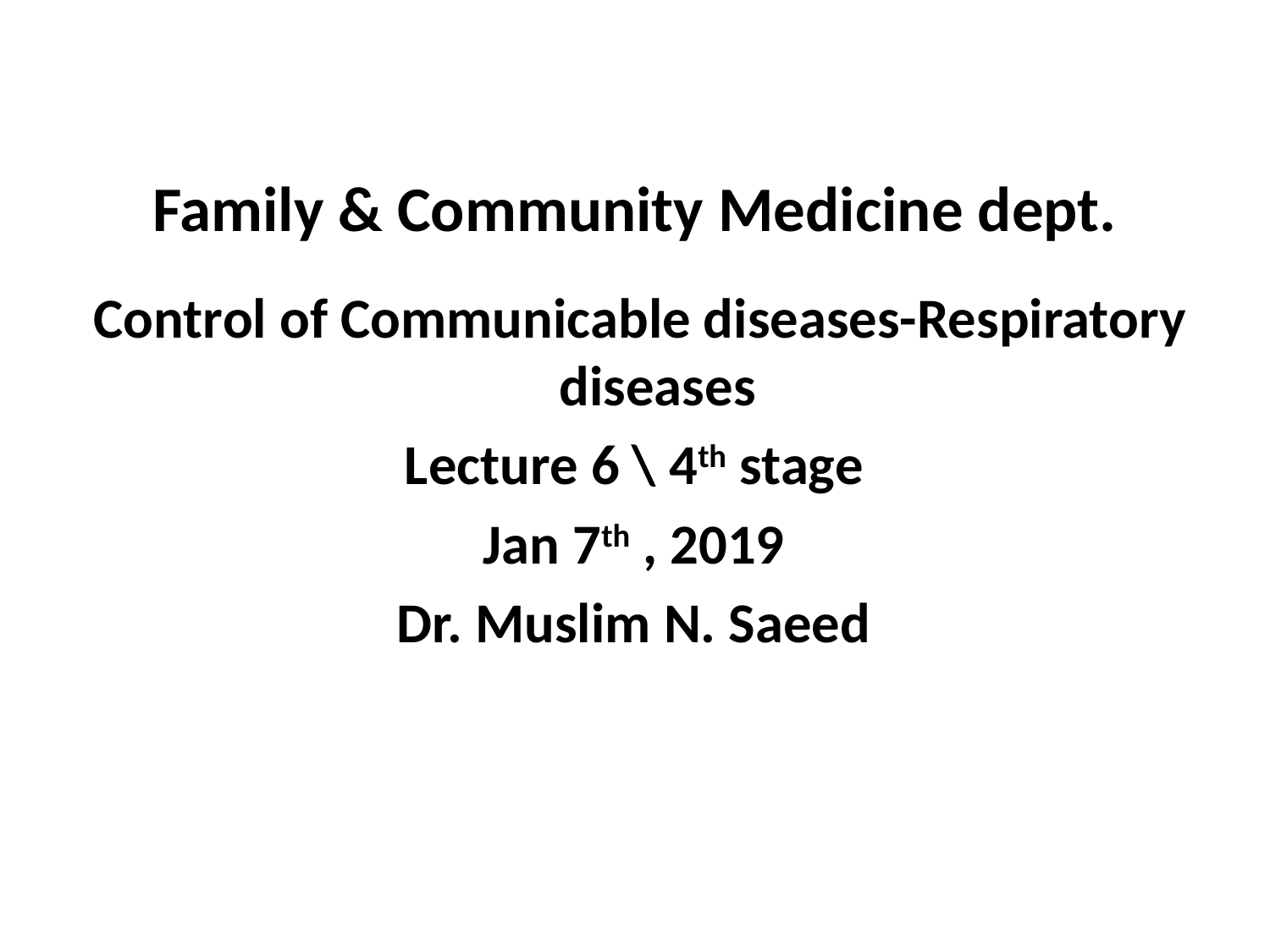

# Family & Community Medicine dept.
Control of Communicable diseases-Respiratory diseases
Lecture 6 \ 4th stage
Jan 7th , 2019
Dr. Muslim N. Saeed